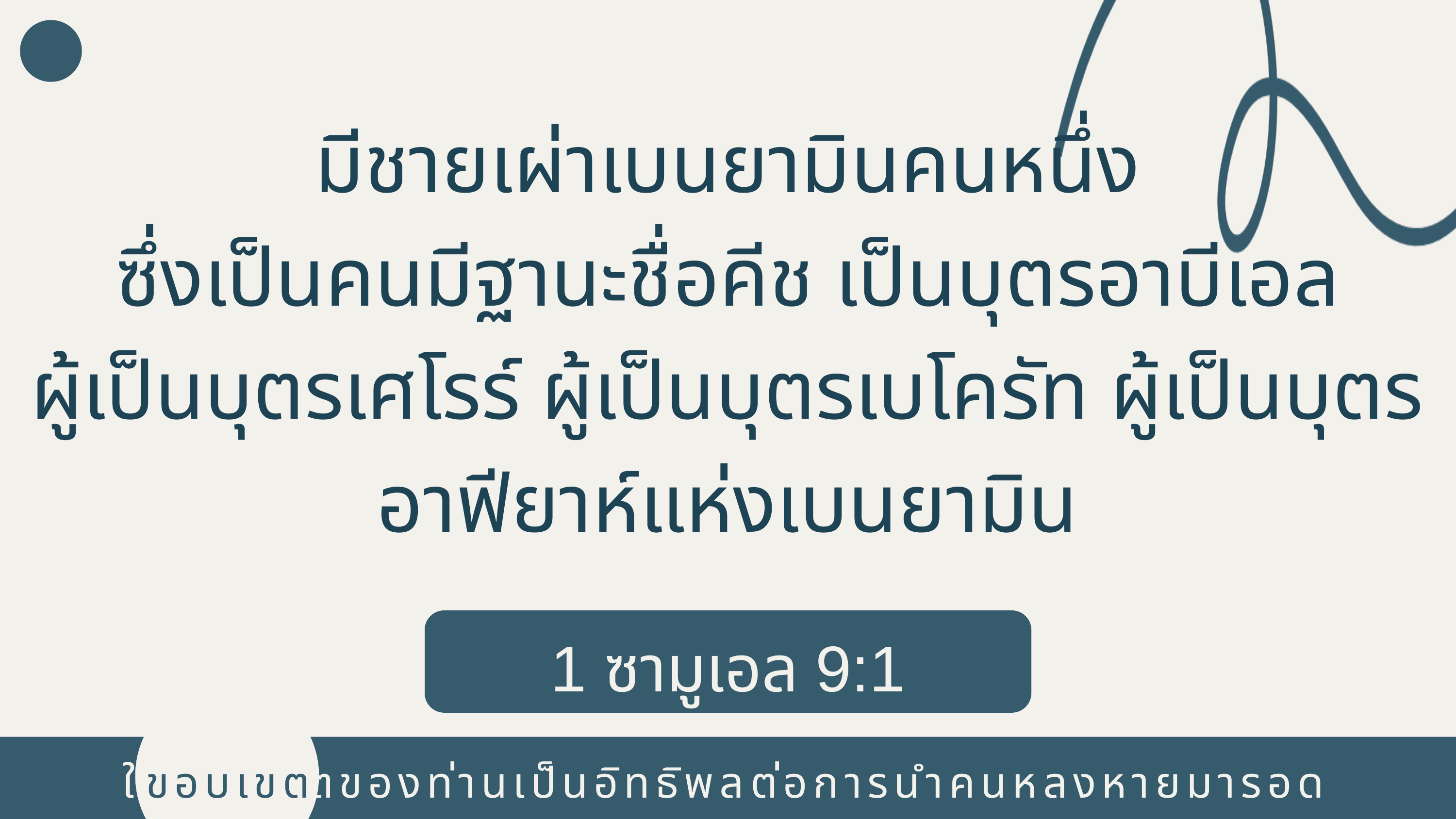

มีชายเผ่าเบนยามินคนหนึ่ง
ซึ่งเป็นคนมีฐานะชื่อคีช เป็นบุตรอาบีเอล
ผู้เป็นบุตรเศโรร์ ผู้เป็นบุตรเบโครัท ผู้เป็นบุตรอาฟียาห์แห่งเบนยามิน

1 ซามูเอล 9:1

ขอบเขต
ใช้ขอบเขตของท่านเป็นอิทธิพลต่อการนำคนหลงหายมารอด